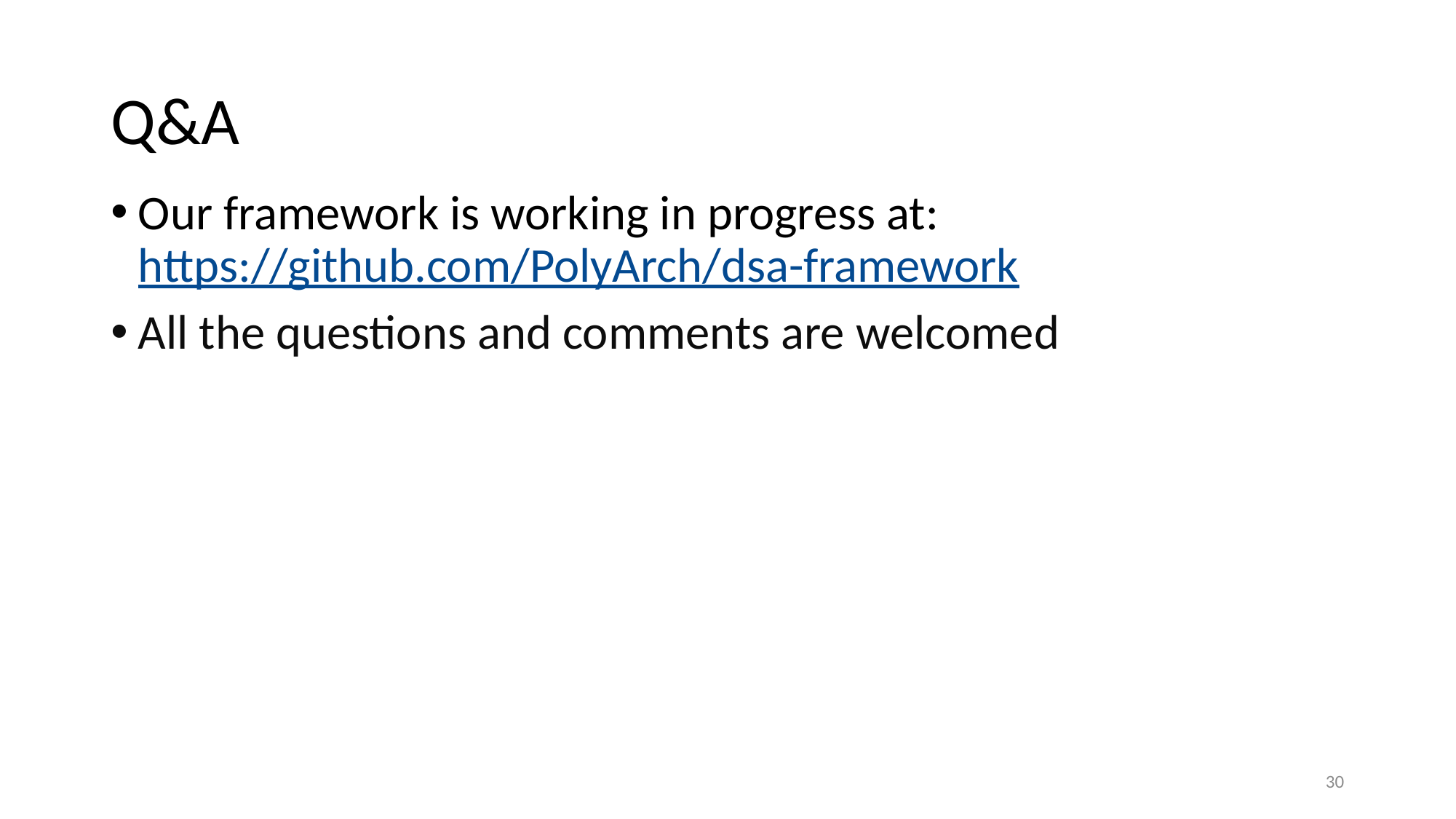

# Q&A
Our framework is working in progress at: https://github.com/PolyArch/dsa-framework
All the questions and comments are welcomed
30